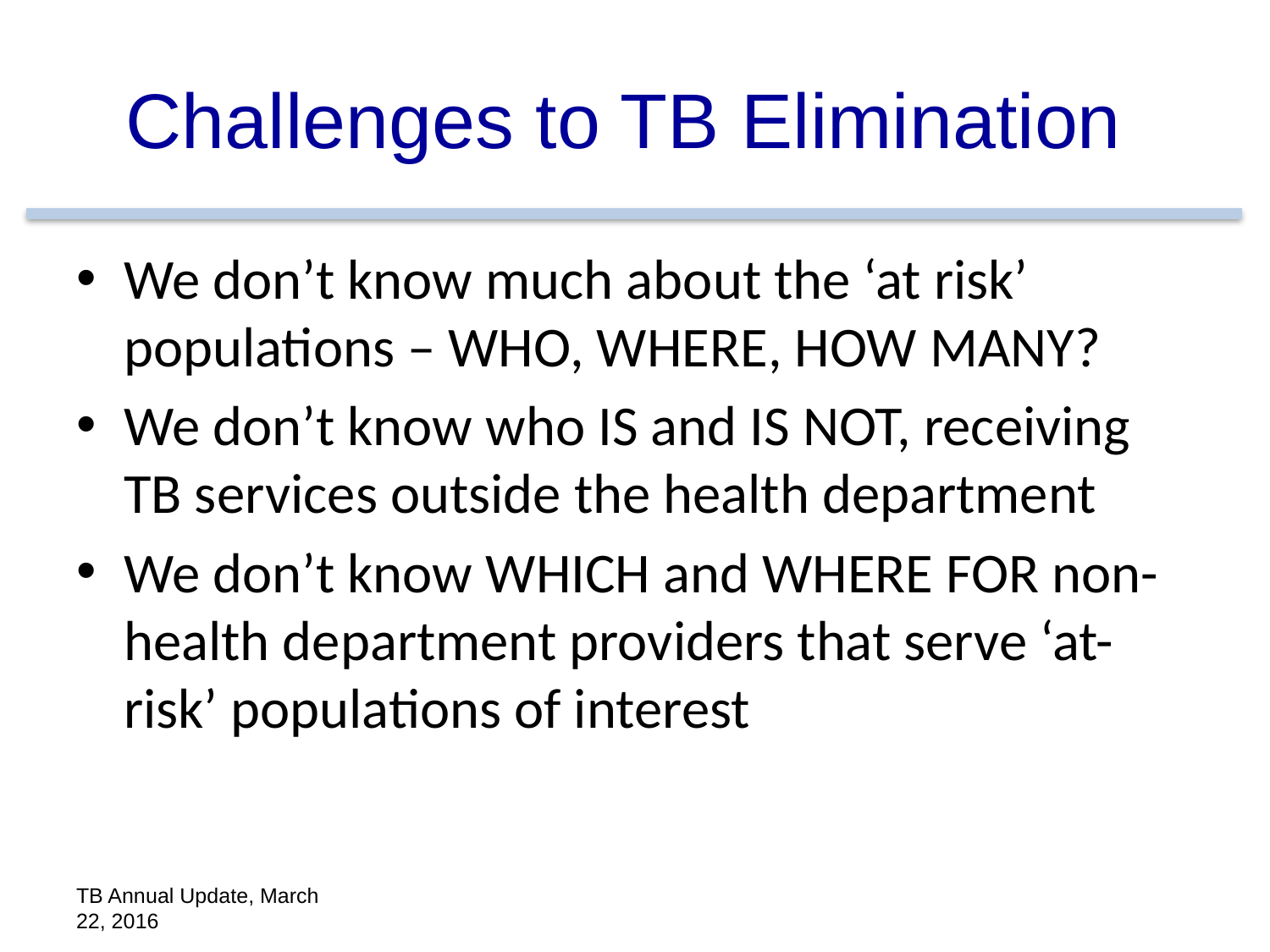

# Challenges to TB Elimination
We don’t know much about the ‘at risk’ populations – WHO, WHERE, HOW MANY?
We don’t know who IS and IS NOT, receiving TB services outside the health department
We don’t know WHICH and WHERE FOR non-health department providers that serve ‘at-risk’ populations of interest

TB Annual Update, March 22, 2016